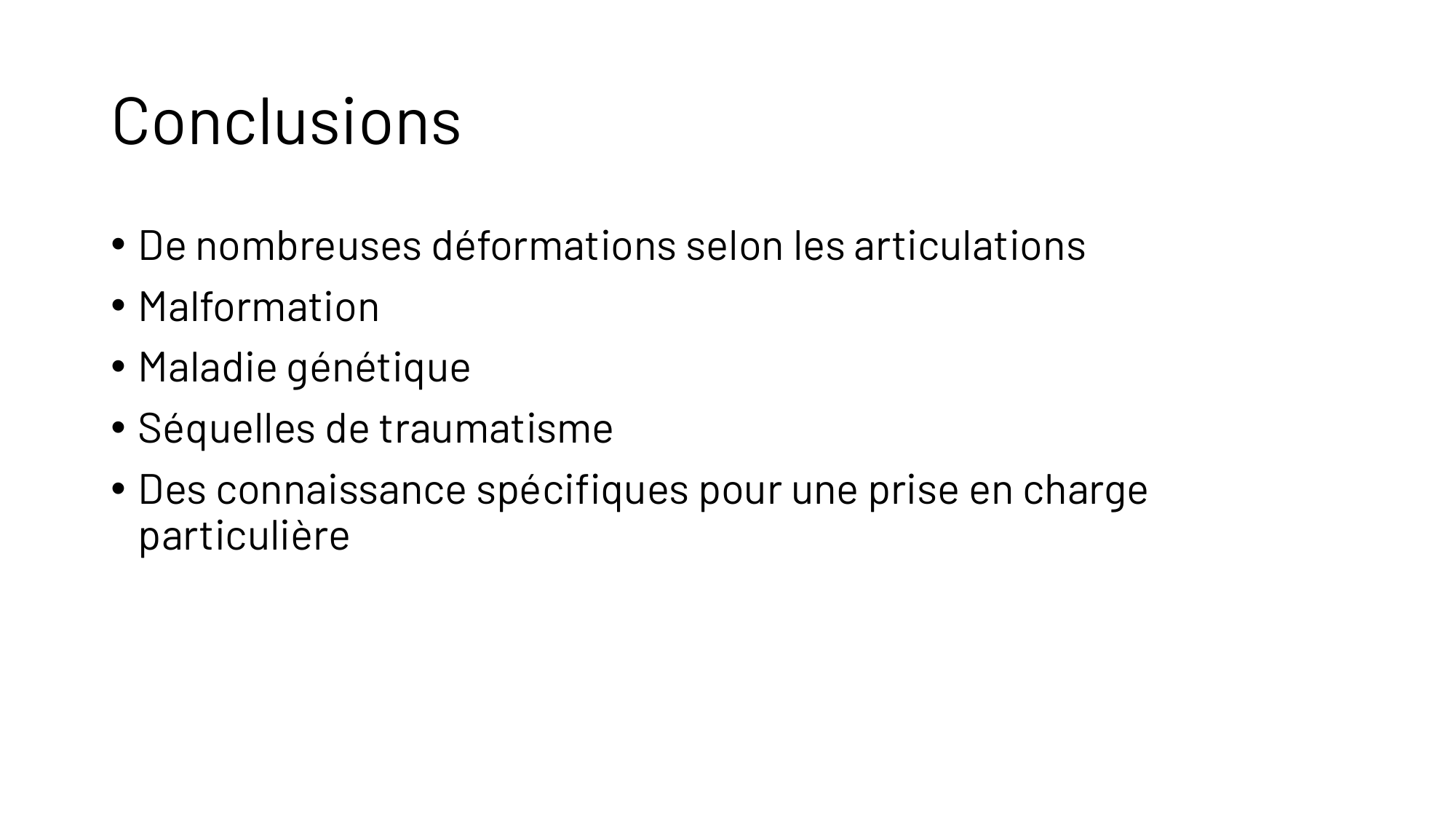

# Conclusions
De nombreuses déformations selon les articulations
Malformation
Maladie génétique
Séquelles de traumatisme
Des connaissance spécifiques pour une prise en charge particulière